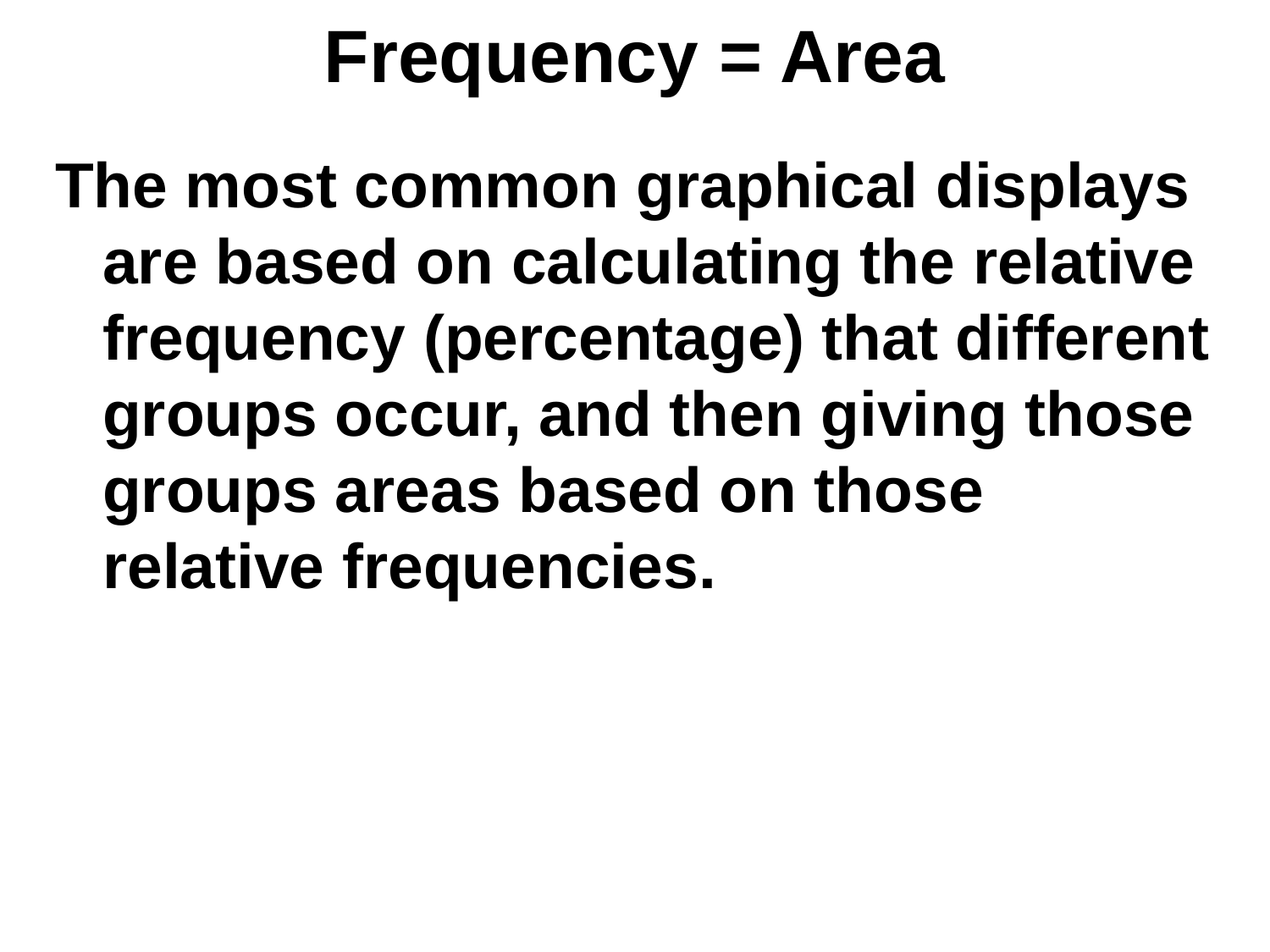

# Frequency = Area
The most common graphical displays are based on calculating the relative frequency (percentage) that different groups occur, and then giving those groups areas based on those relative frequencies.